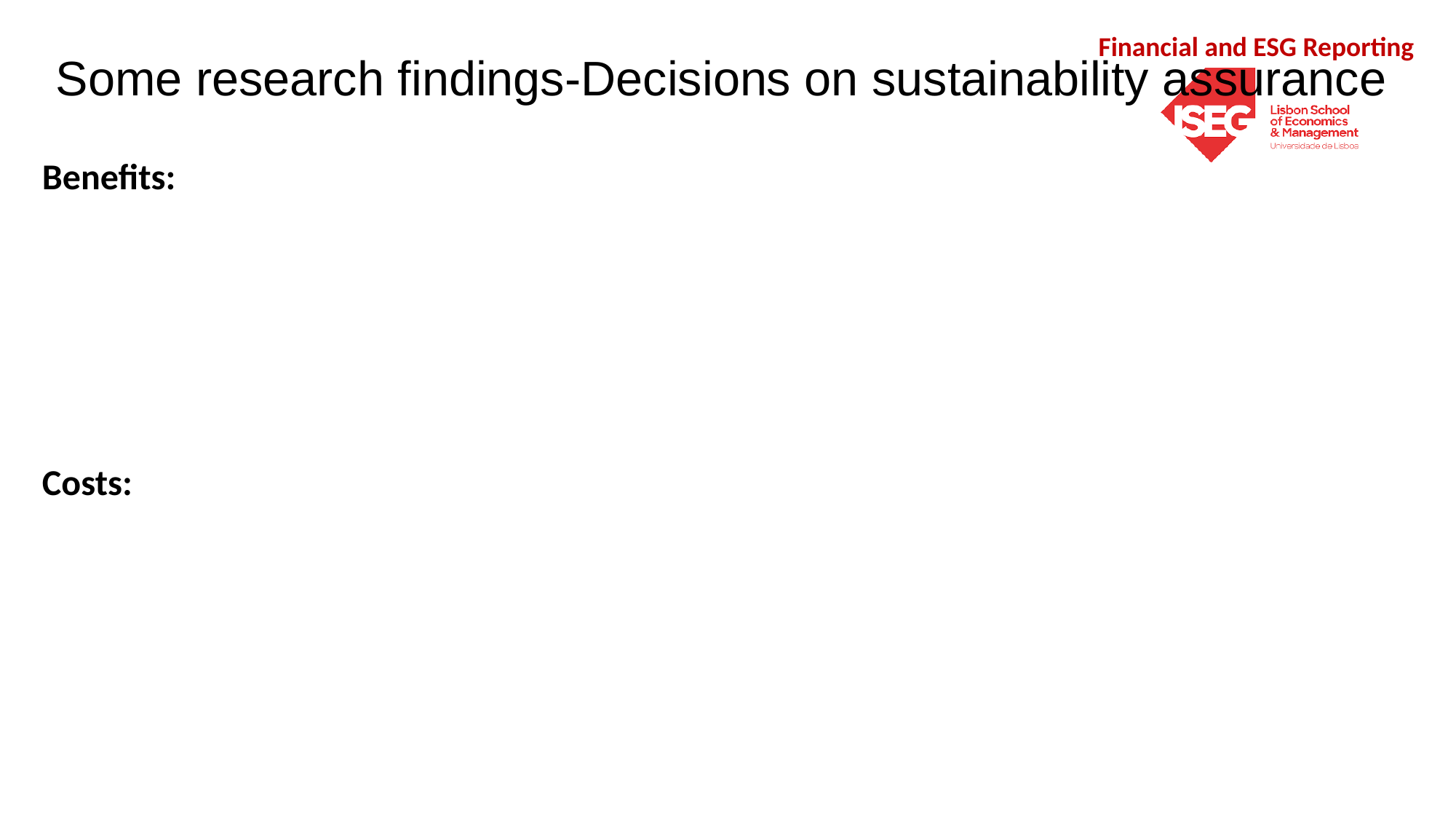

Some research findings-Decisions on sustainability assurance
Benefits:

Costs: